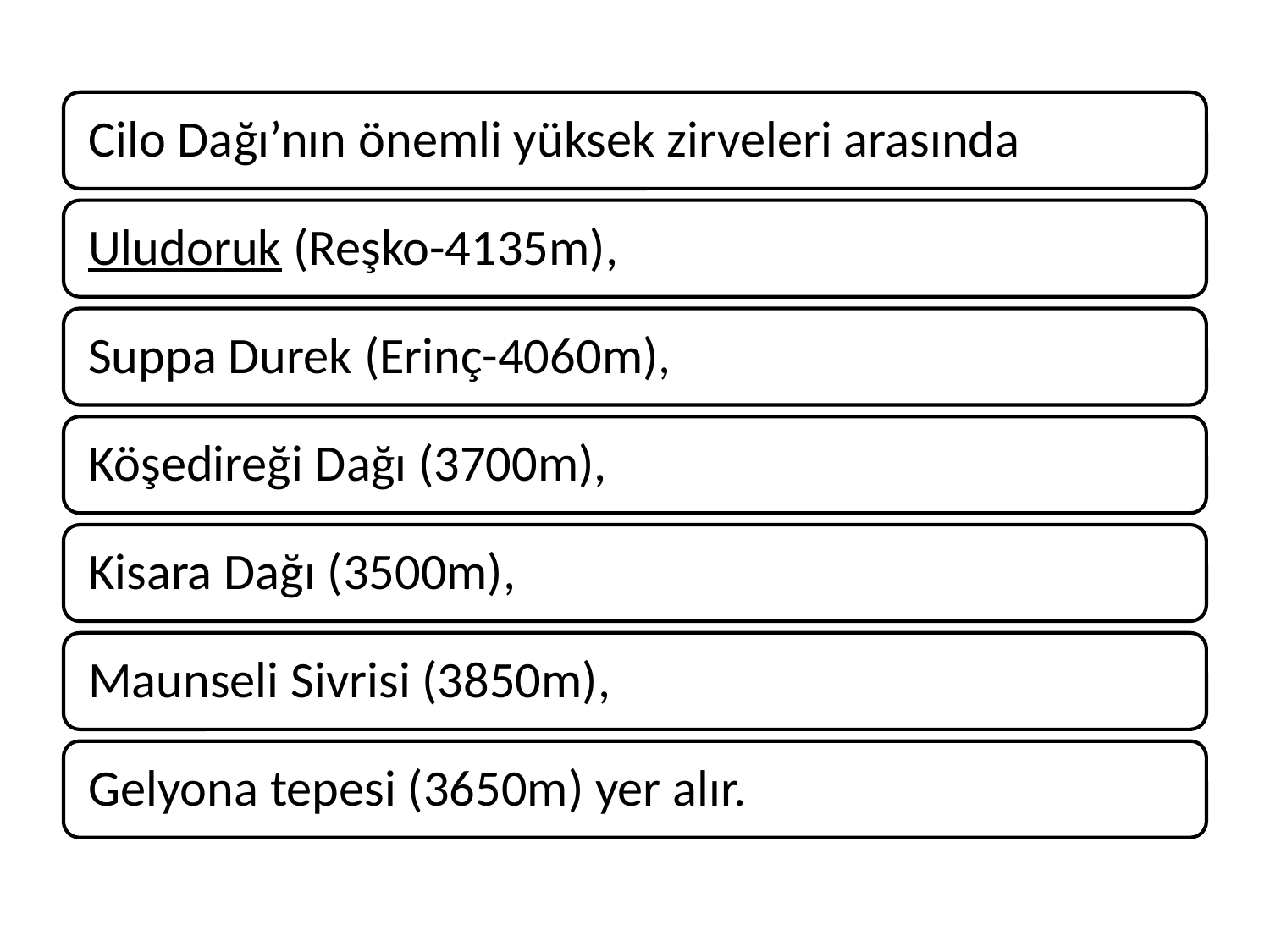

Cilo Dağı’nın önemli yüksek zirveleri arasında
Uludoruk (Reşko-4135m),
Suppa Durek (Erinç-4060m),
Köşedireği Dağı (3700m),
Kisara Dağı (3500m),
Maunseli Sivrisi (3850m),
Gelyona tepesi (3650m) yer alır.